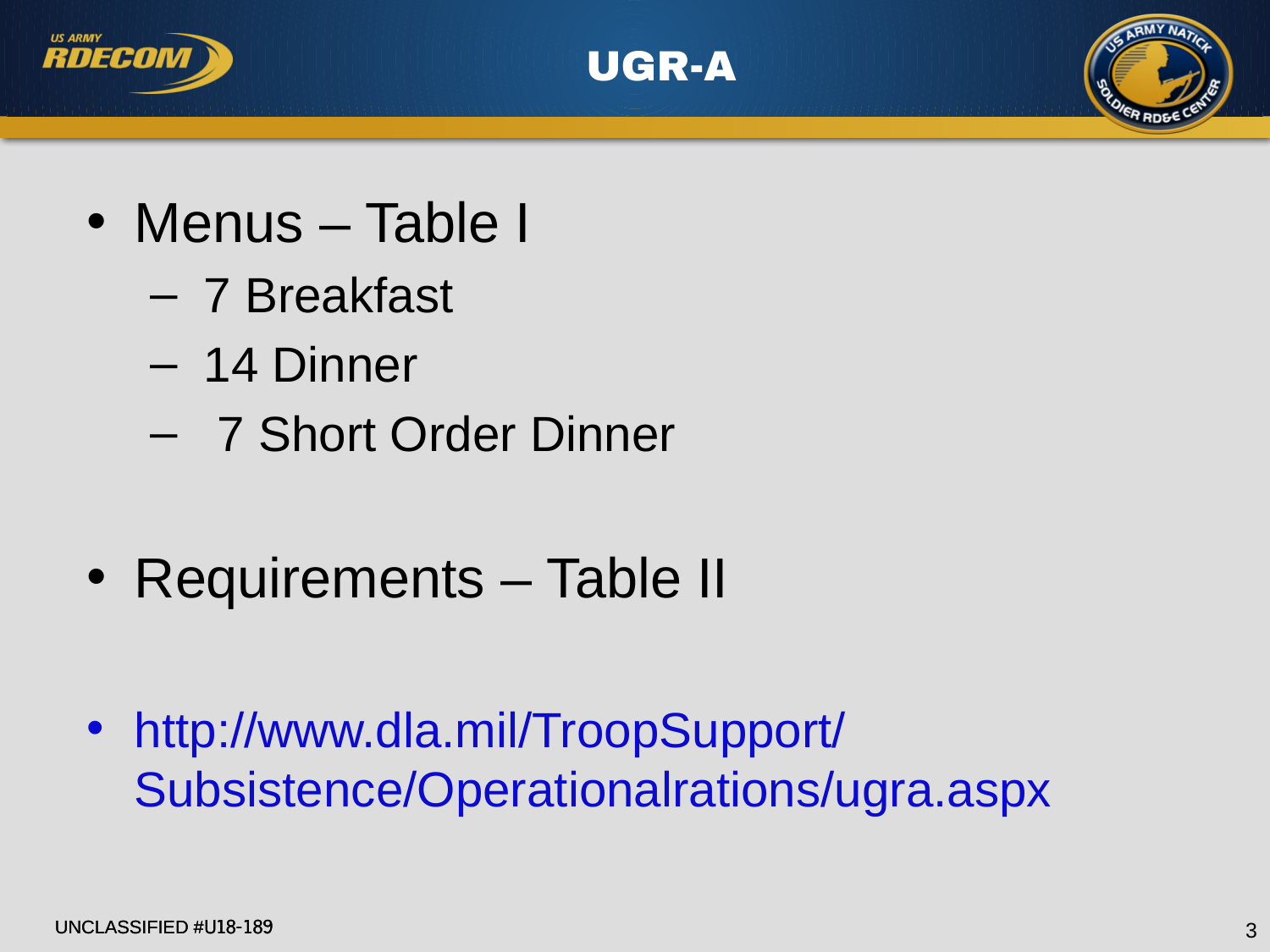

# UGR-A
Menus – Table I
 7 Breakfast
 14 Dinner
  7 Short Order Dinner

Requirements – Table II

http://www.dla.mil/TroopSupport/Subsistence/Operationalrations/ugra.aspx

3